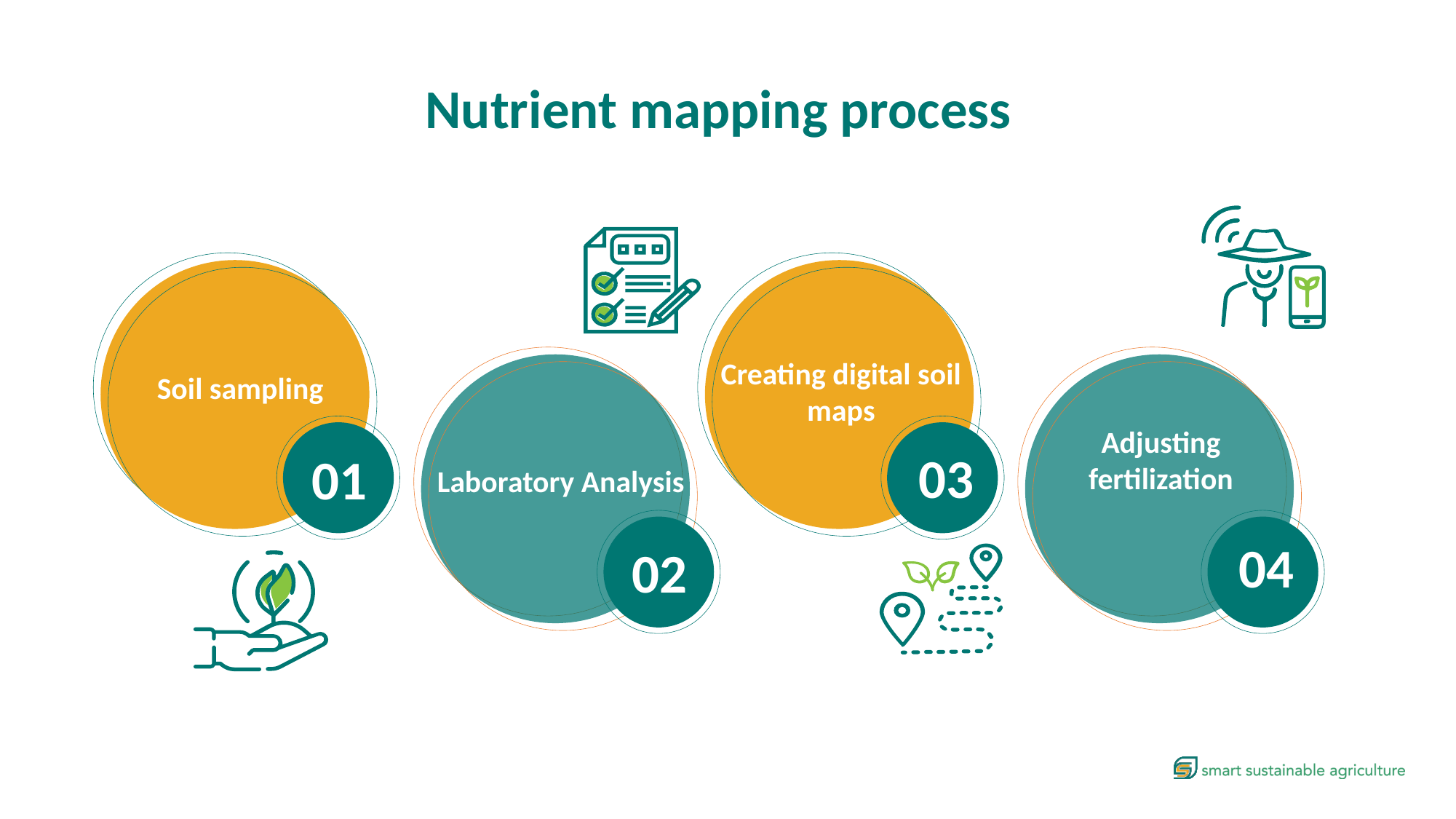

Nutrient mapping process

Creating digital soil maps

Soil sampling

Adjusting fertilization

03
01
Laboratory Analysis

04
02